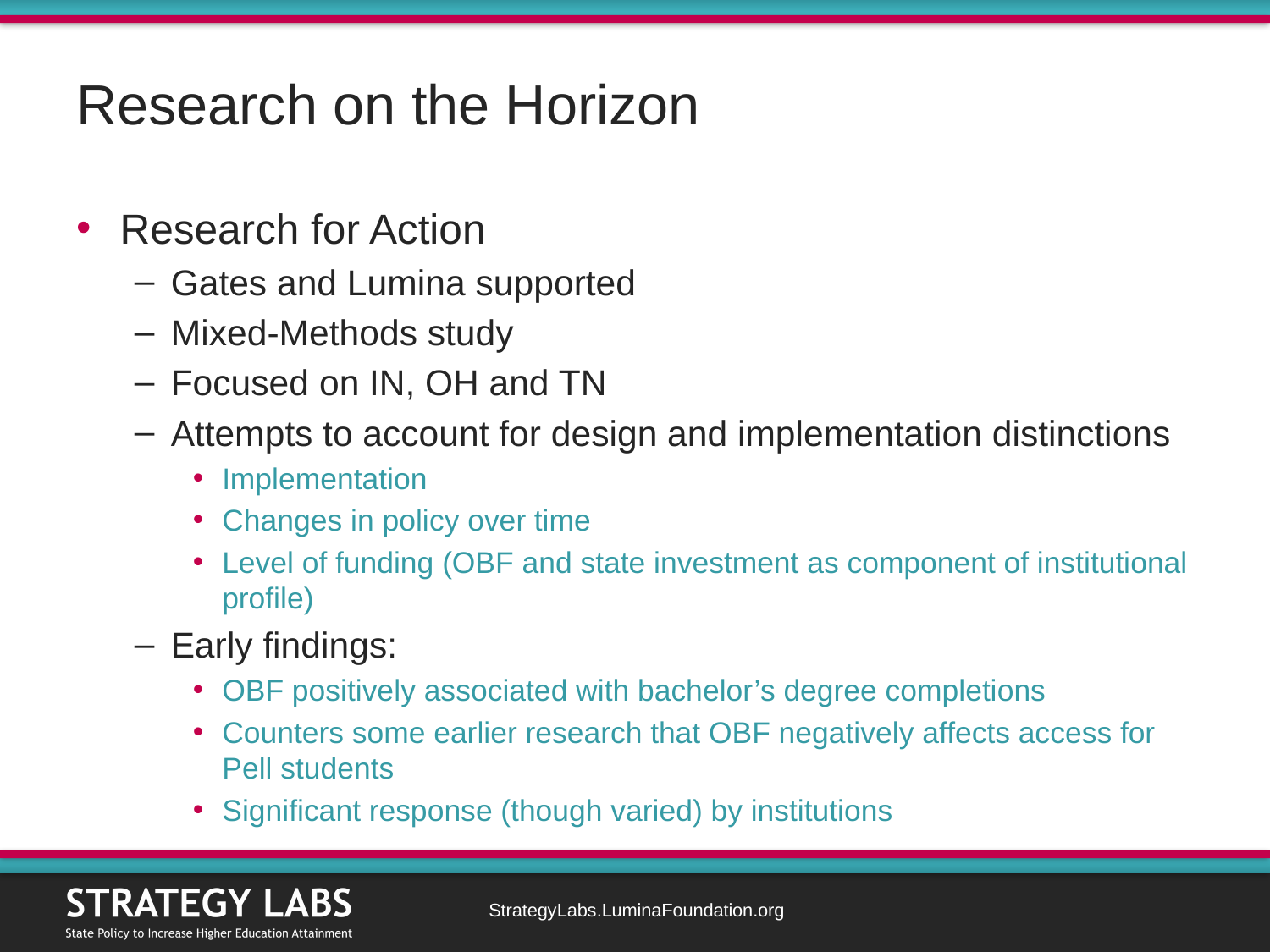

# Research on the Horizon
Research for Action
Gates and Lumina supported
Mixed-Methods study
Focused on IN, OH and TN
Attempts to account for design and implementation distinctions
Implementation
Changes in policy over time
Level of funding (OBF and state investment as component of institutional profile)
Early findings:
OBF positively associated with bachelor’s degree completions
Counters some earlier research that OBF negatively affects access for Pell students
Significant response (though varied) by institutions